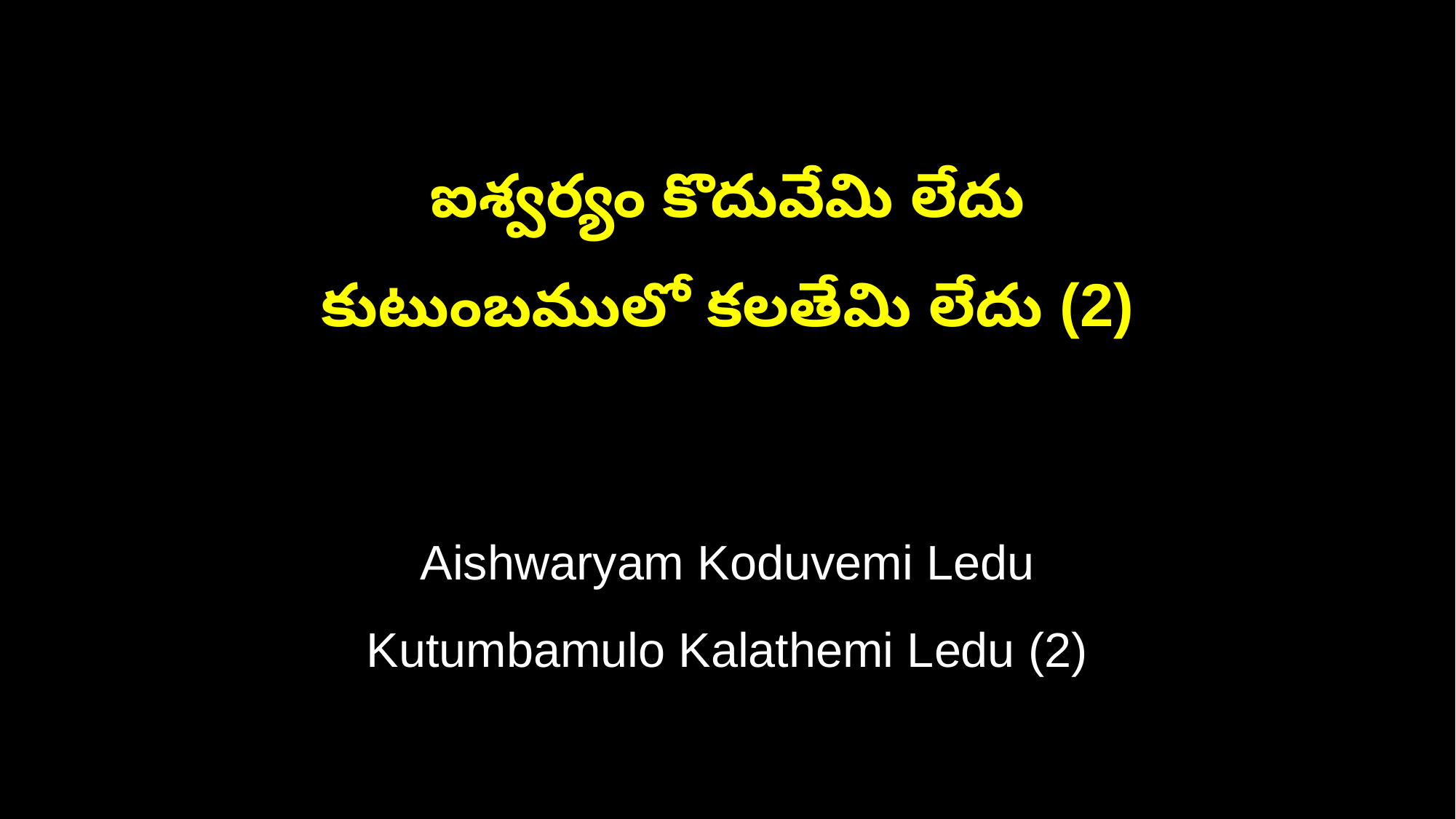

ఐశ్వర్యం కొదువేమి లేదు
కుటుంబములో కలతేమి లేదు (2)
Aishwaryam Koduvemi Ledu
Kutumbamulo Kalathemi Ledu (2)